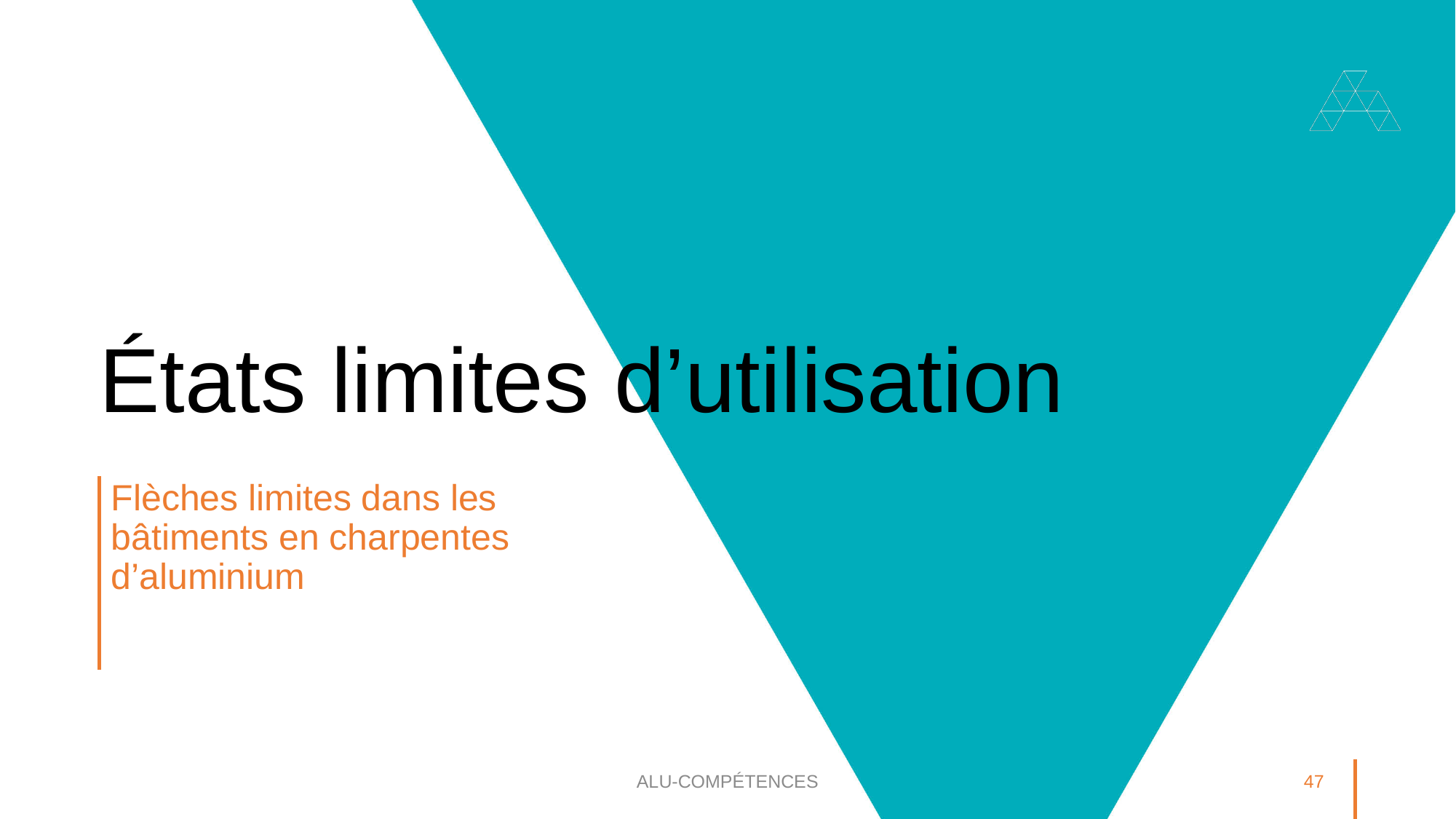

# États limites d’utilisation
Flèches limites dans les bâtiments en charpentes d’aluminium
ALU-COMPÉTENCES
47